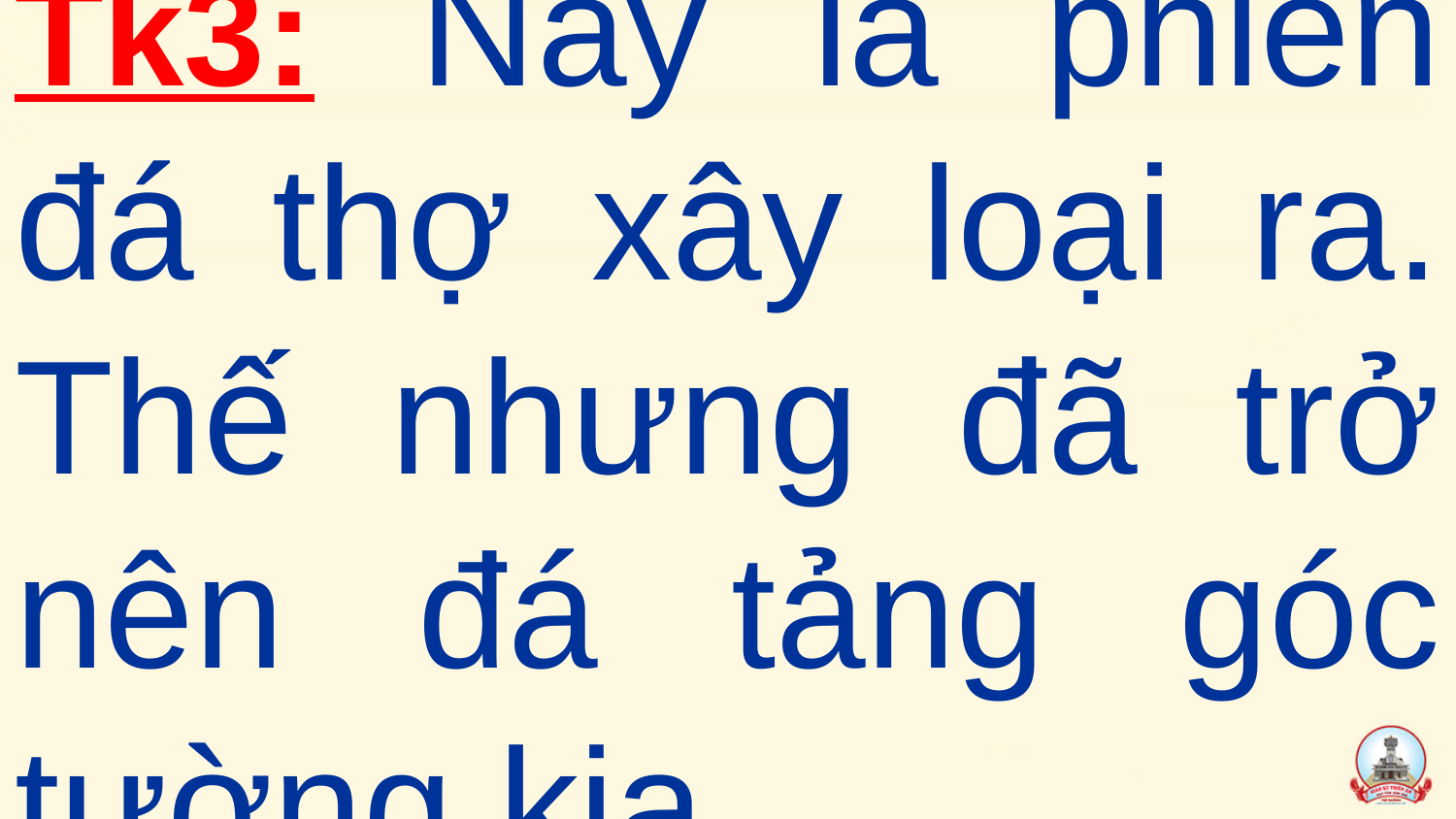

# Tk3: Này là phiến đá thợ xây loại ra. Thế nhưng đã trở nên đá tảng góc tường kia.